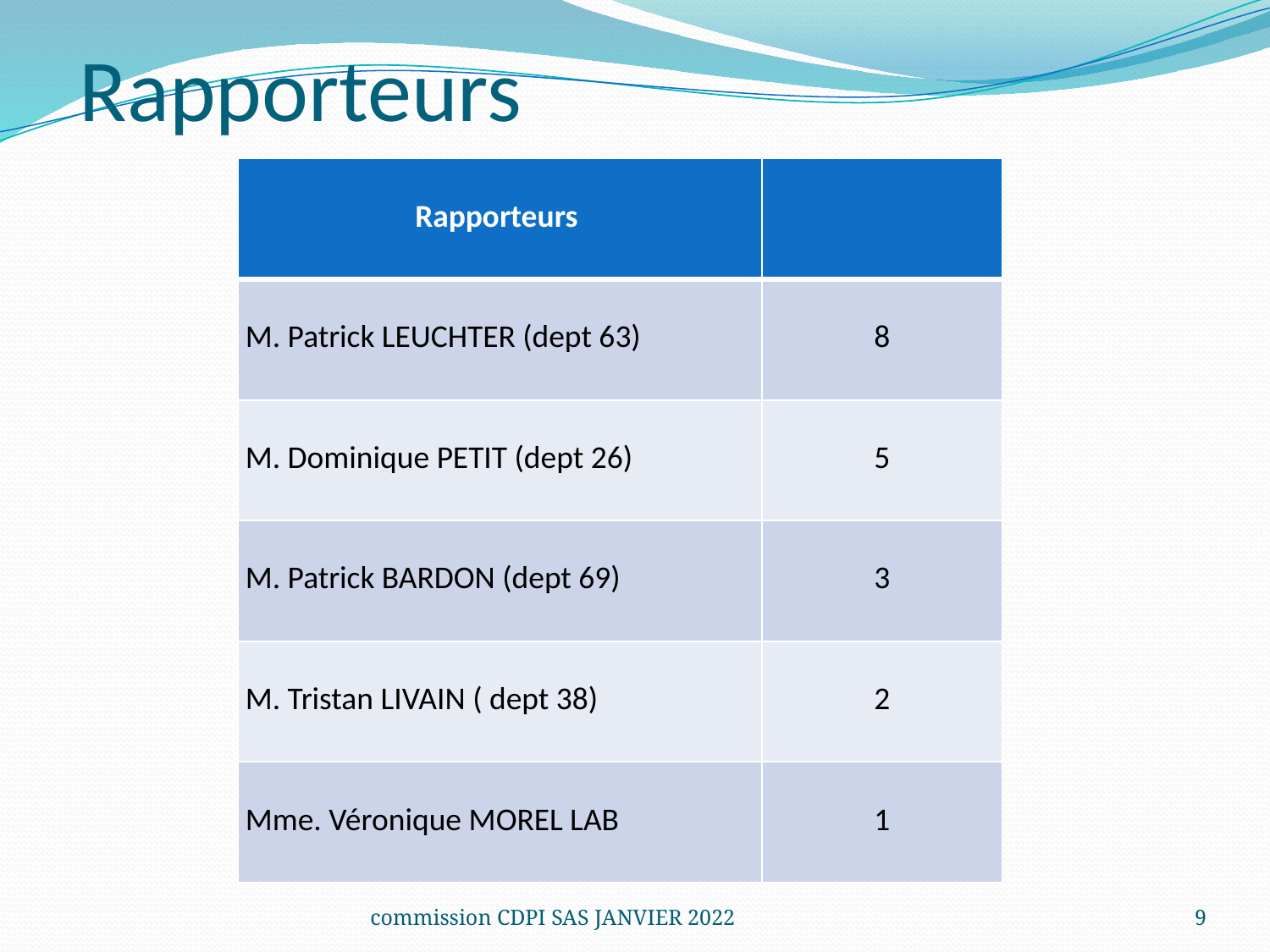

# Rapporteurs
| Rapporteurs |  |
| --- | --- |
| M. Patrick LEUCHTER (dept 63) | 8 |
| M. Dominique PETIT (dept 26) | 5 |
| M. Patrick BARDON (dept 69) | 3 |
| M. Tristan LIVAIN ( dept 38) | 2 |
| Mme. Véronique MOREL LAB | 1 |
commission CDPI SAS JANVIER 2022
9